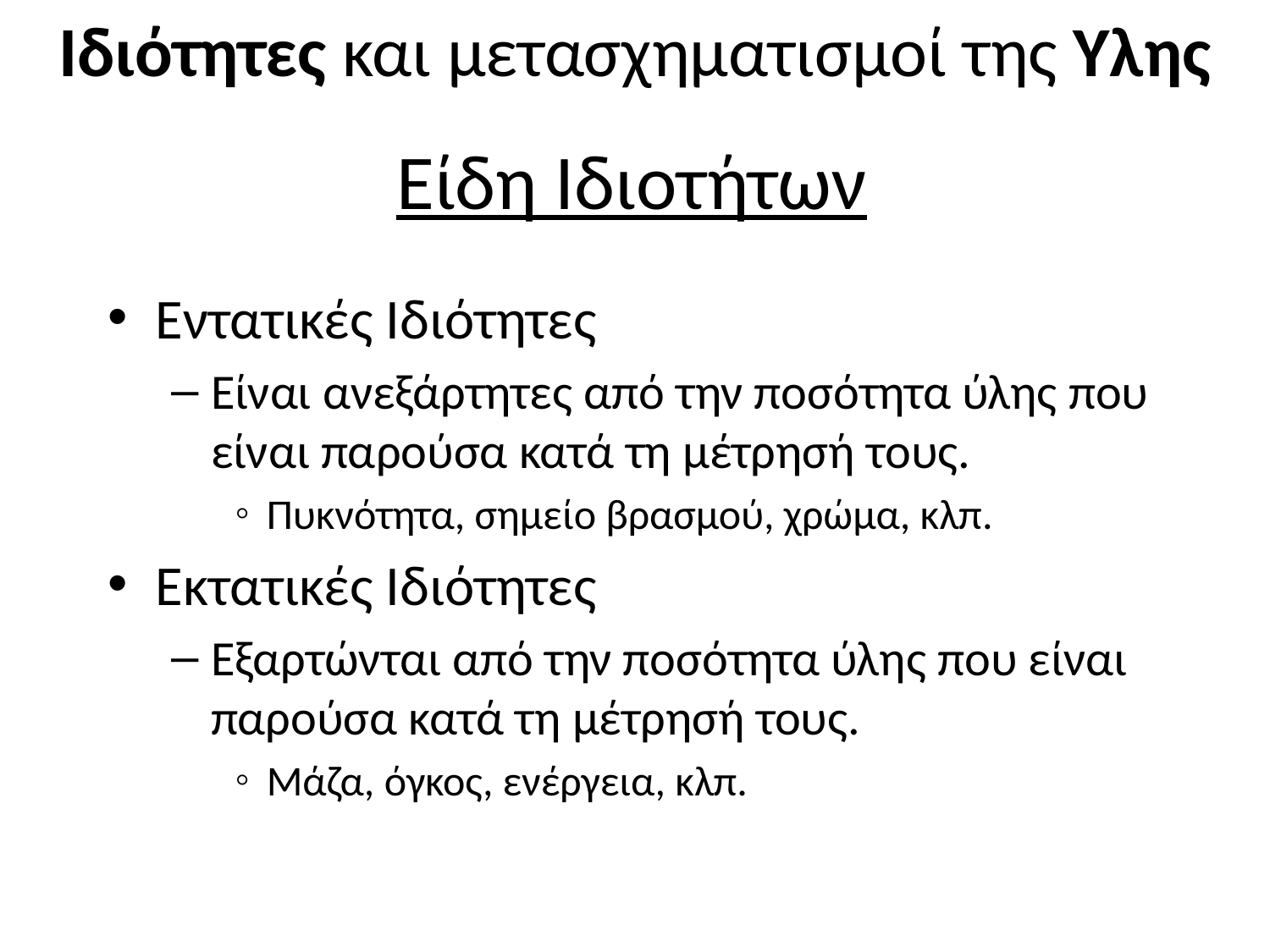

Ιδιότητες και μετασχηματισμοί της Υλης
Είδη Ιδιοτήτων
Εντατικές Ιδιότητες
Είναι ανεξάρτητες από την ποσότητα ύλης που είναι παρούσα κατά τη μέτρησή τους.
Πυκνότητα, σημείο βρασμού, χρώμα, κλπ.
Εκτατικές Ιδιότητες
Εξαρτώνται από την ποσότητα ύλης που είναι παρούσα κατά τη μέτρησή τους.
Μάζα, όγκος, ενέργεια, κλπ.